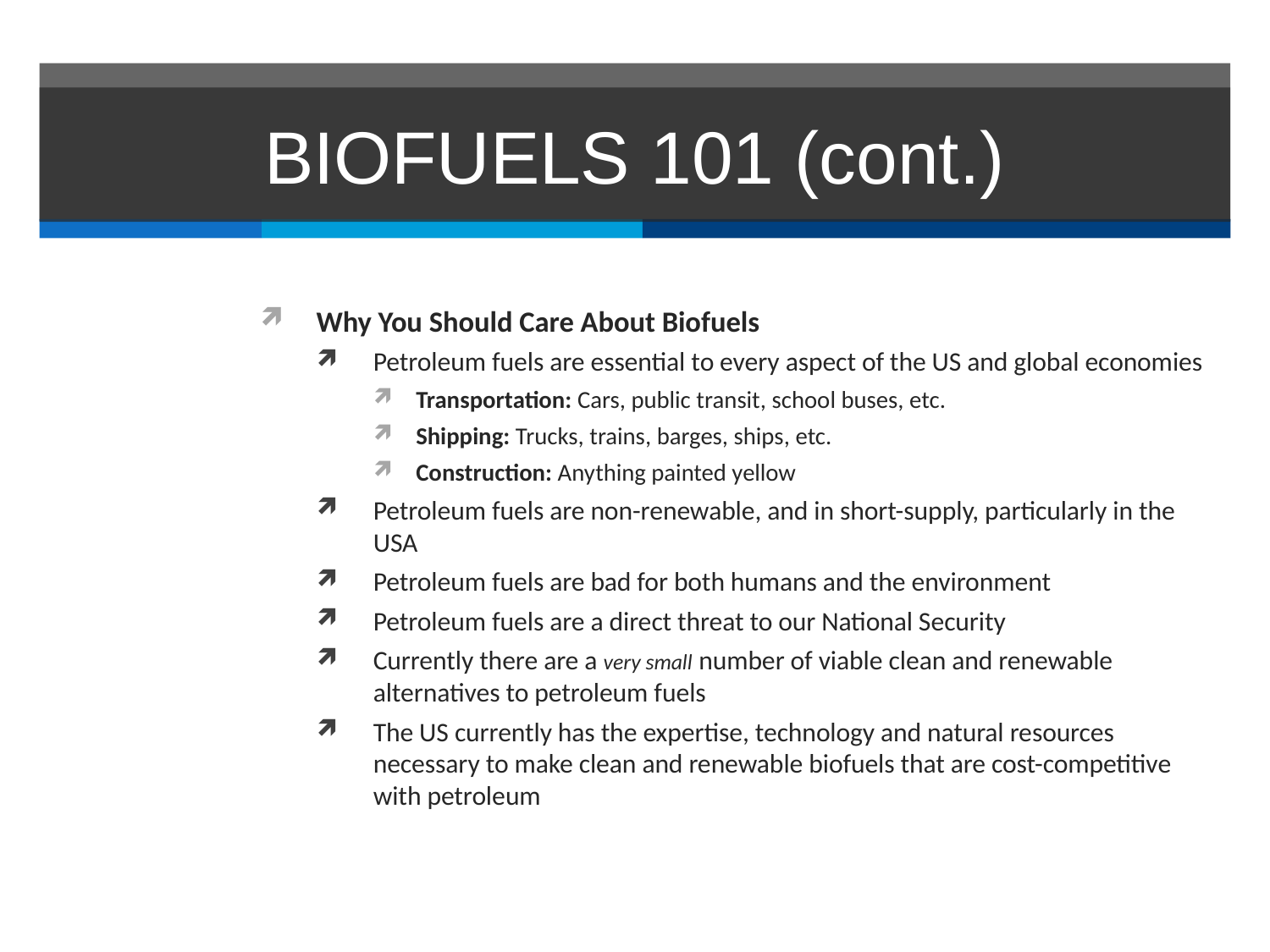

# BIOFUELS 101 (cont.)
Why You Should Care About Biofuels
Petroleum fuels are essential to every aspect of the US and global economies
Transportation: Cars, public transit, school buses, etc.
Shipping: Trucks, trains, barges, ships, etc.
Construction: Anything painted yellow
Petroleum fuels are non-renewable, and in short-supply, particularly in the USA
Petroleum fuels are bad for both humans and the environment
Petroleum fuels are a direct threat to our National Security
Currently there are a very small number of viable clean and renewable alternatives to petroleum fuels
The US currently has the expertise, technology and natural resources necessary to make clean and renewable biofuels that are cost-competitive with petroleum